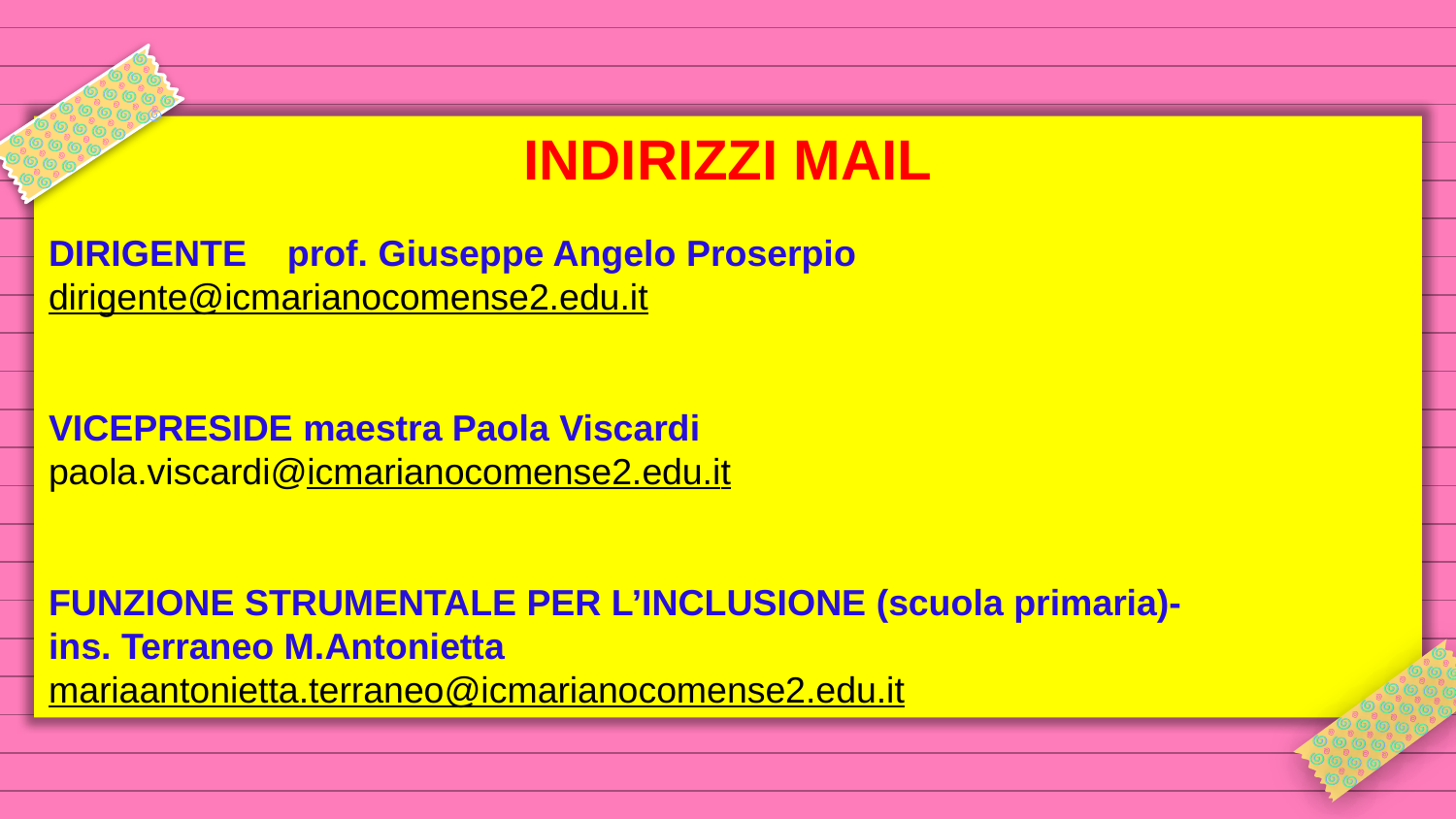

INDIRIZZI MAIL

DIRIGENTE    prof. Giuseppe Angelo Proserpio
dirigente@icmarianocomense2.edu.it

VICEPRESIDE maestra Paola Viscardi
paola.viscardi@icmarianocomense2.edu.it

FUNZIONE STRUMENTALE PER L’INCLUSIONE (scuola primaria)-
ins. Terraneo M.Antonietta
mariaantonietta.terraneo@icmarianocomense2.edu.it